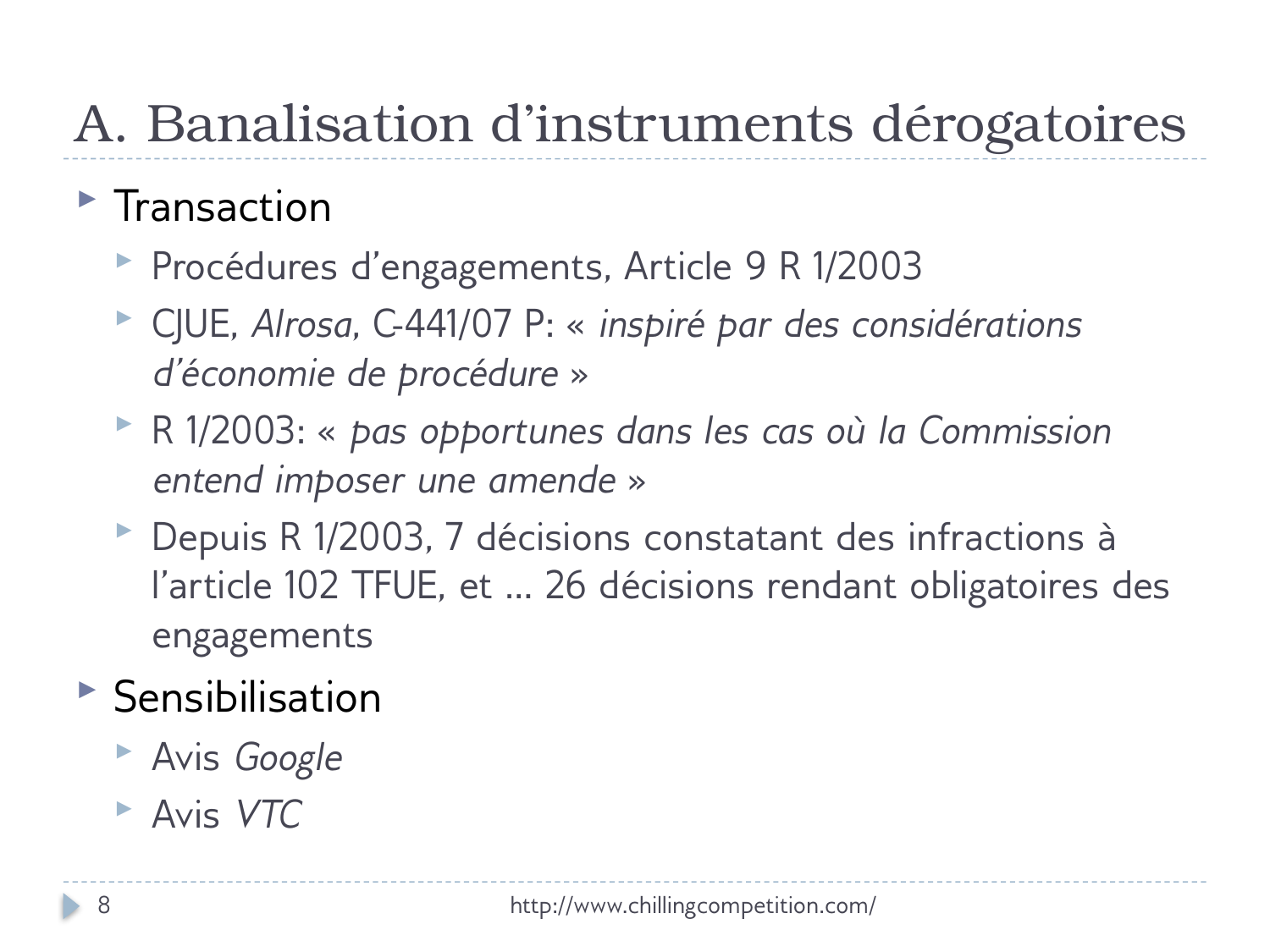

# A. Banalisation d’instruments dérogatoires
Transaction
Procédures d’engagements, Article 9 R 1/2003
CJUE, Alrosa, C-441/07 P: « inspiré par des considérations d’économie de procédure »
R 1/2003: « pas opportunes dans les cas où la Commission entend imposer une amende »
Depuis R 1/2003, 7 décisions constatant des infractions à l’article 102 TFUE, et … 26 décisions rendant obligatoires des engagements
Sensibilisation
Avis Google
Avis VTC
8
http://www.chillingcompetition.com/